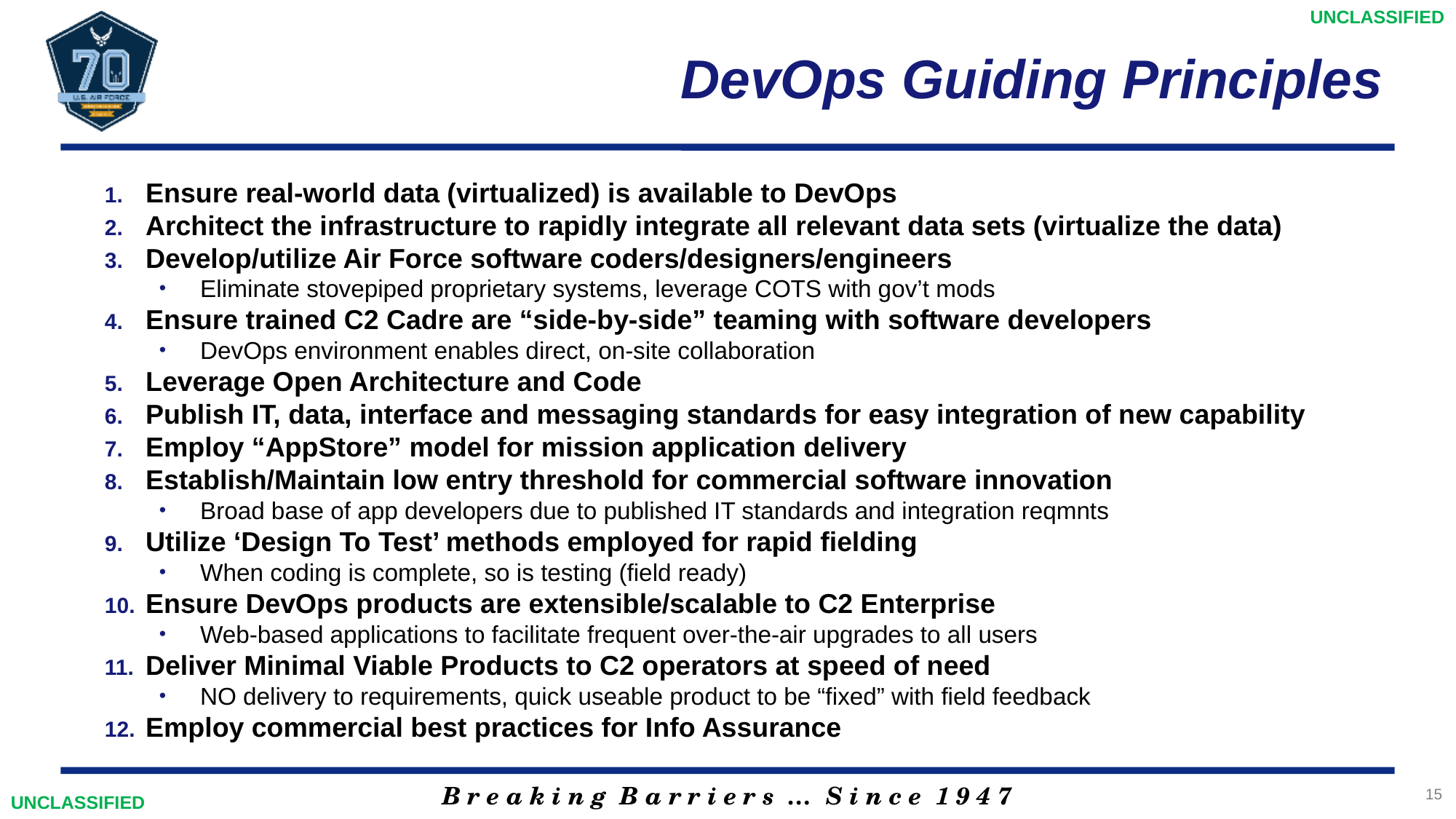

# DevOps Guiding Principles
Ensure real-world data (virtualized) is available to DevOps
Architect the infrastructure to rapidly integrate all relevant data sets (virtualize the data)
Develop/utilize Air Force software coders/designers/engineers
Eliminate stovepiped proprietary systems, leverage COTS with gov’t mods
Ensure trained C2 Cadre are “side-by-side” teaming with software developers
DevOps environment enables direct, on-site collaboration
Leverage Open Architecture and Code
Publish IT, data, interface and messaging standards for easy integration of new capability
Employ “AppStore” model for mission application delivery
Establish/Maintain low entry threshold for commercial software innovation
Broad base of app developers due to published IT standards and integration reqmnts
Utilize ‘Design To Test’ methods employed for rapid fielding
When coding is complete, so is testing (field ready)
Ensure DevOps products are extensible/scalable to C2 Enterprise
Web-based applications to facilitate frequent over-the-air upgrades to all users
Deliver Minimal Viable Products to C2 operators at speed of need
NO delivery to requirements, quick useable product to be “fixed” with field feedback
Employ commercial best practices for Info Assurance
15